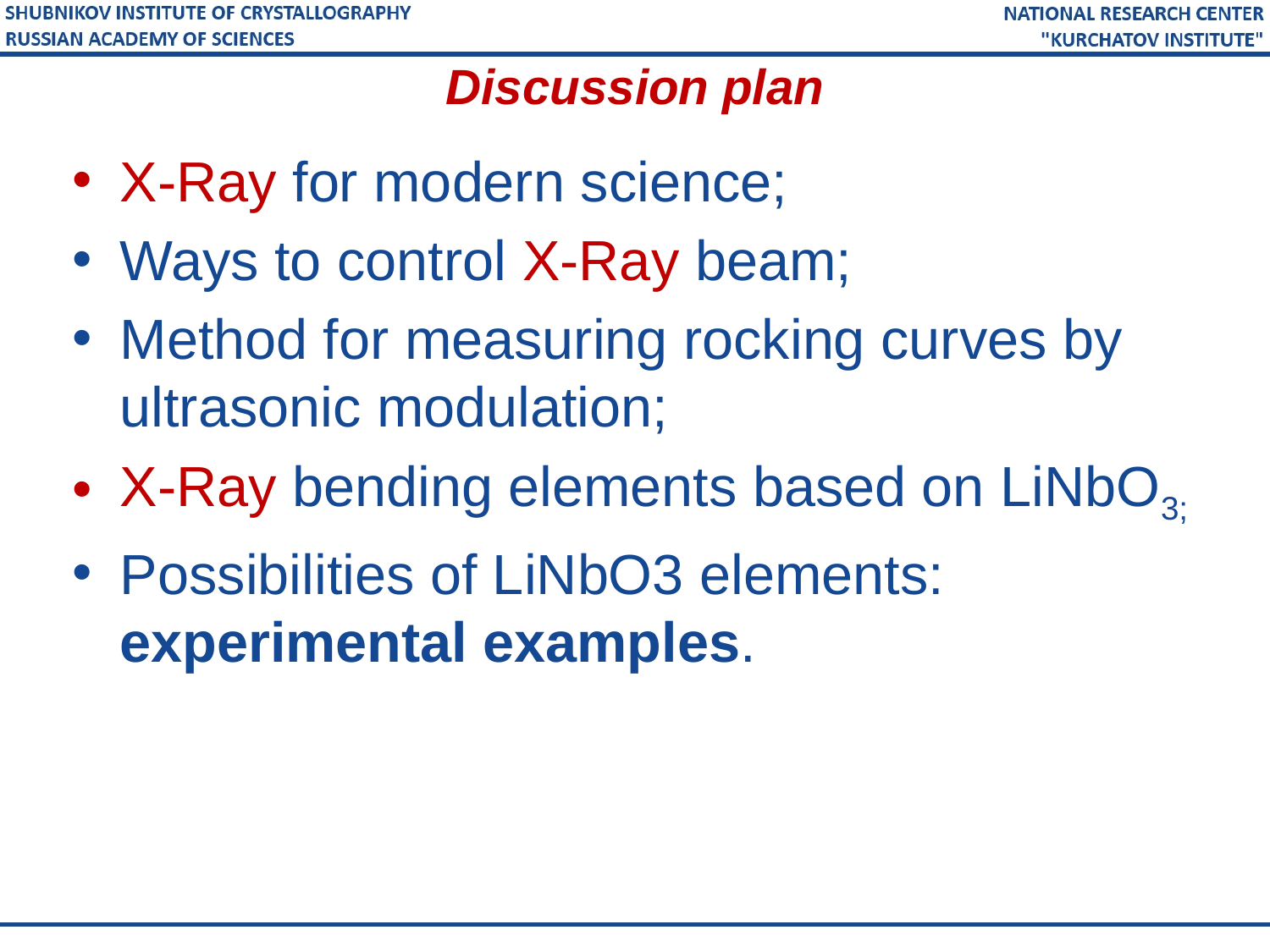

# Discussion plan
X-Ray for modern science;
Ways to control X-Ray beam;
Method for measuring rocking curves by ultrasonic modulation;
X-Ray bending elements based on LiNbO3;
Possibilities of LiNbO3 elements: experimental examples.